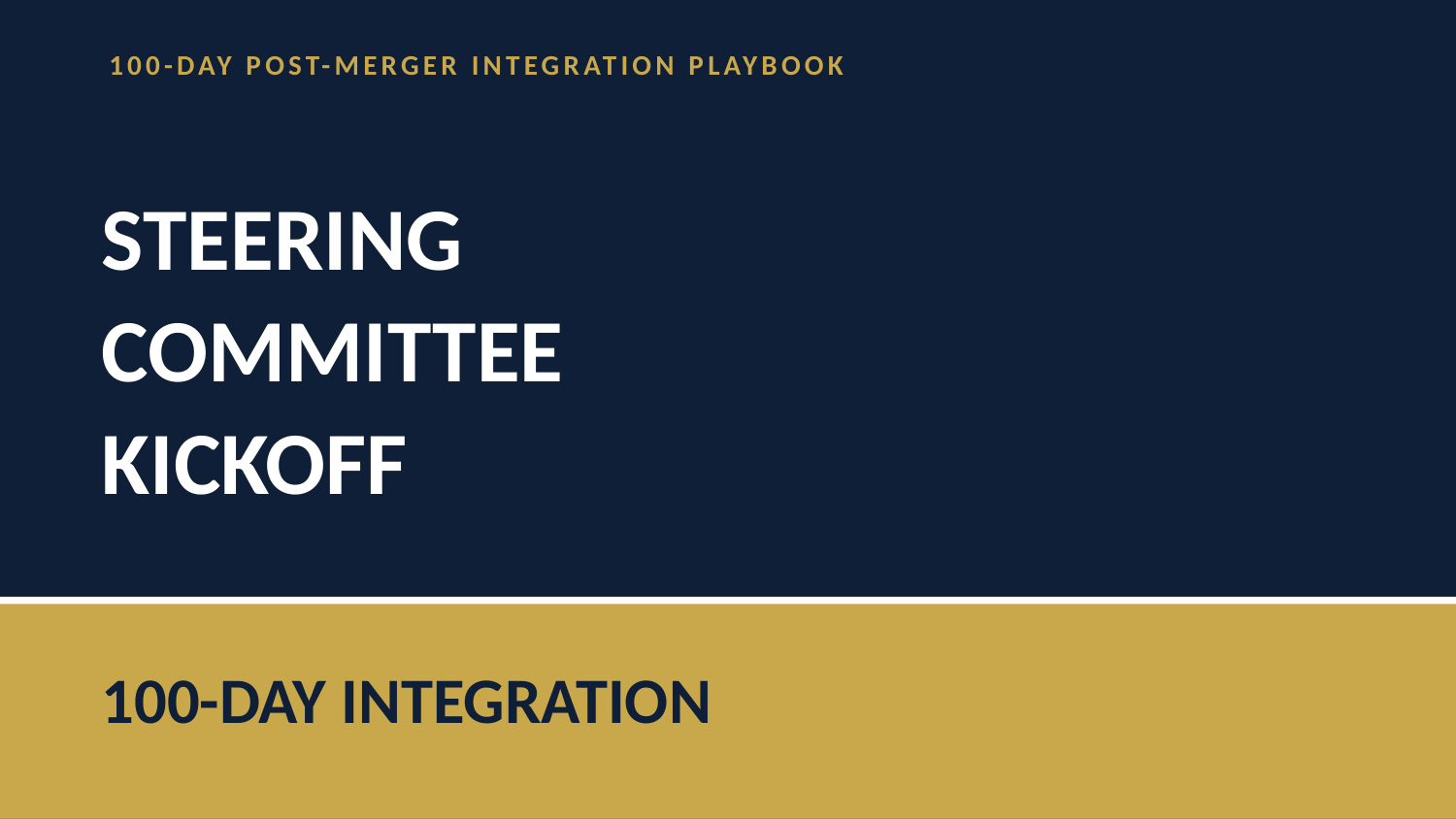

100-DAY POST-MERGER INTEGRATION PLAYBOOK
STEERING
COMMITTEE
KICKOFF

100-DAY INTEGRATION